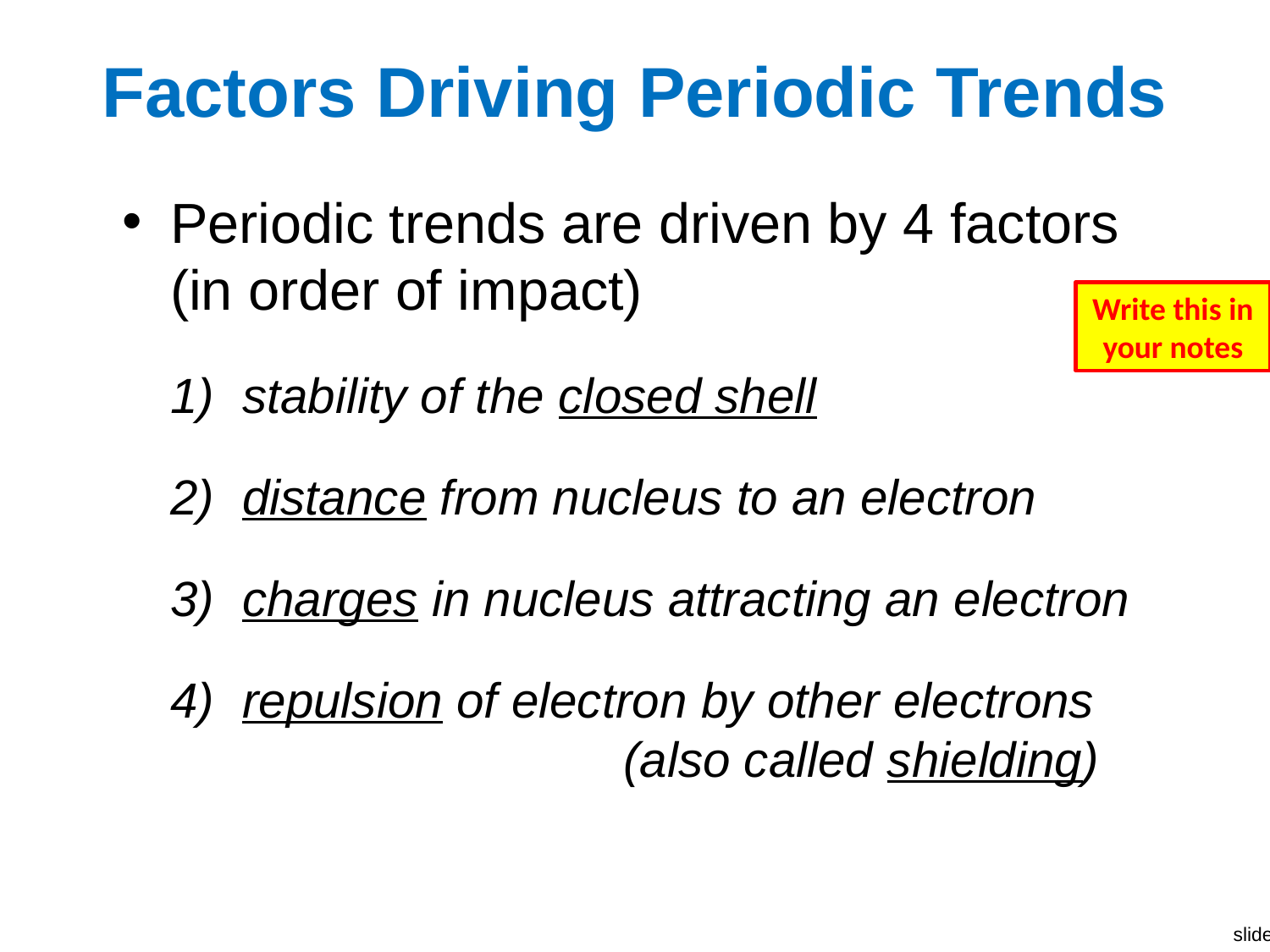

# Factors Driving Periodic Trends
Periodic trends are driven by 4 factors (in order of impact)
stability of the closed shell
distance from nucleus to an electron
charges in nucleus attracting an electron
repulsion of electron by other electrons      			(also called shielding)
Write this in your notes